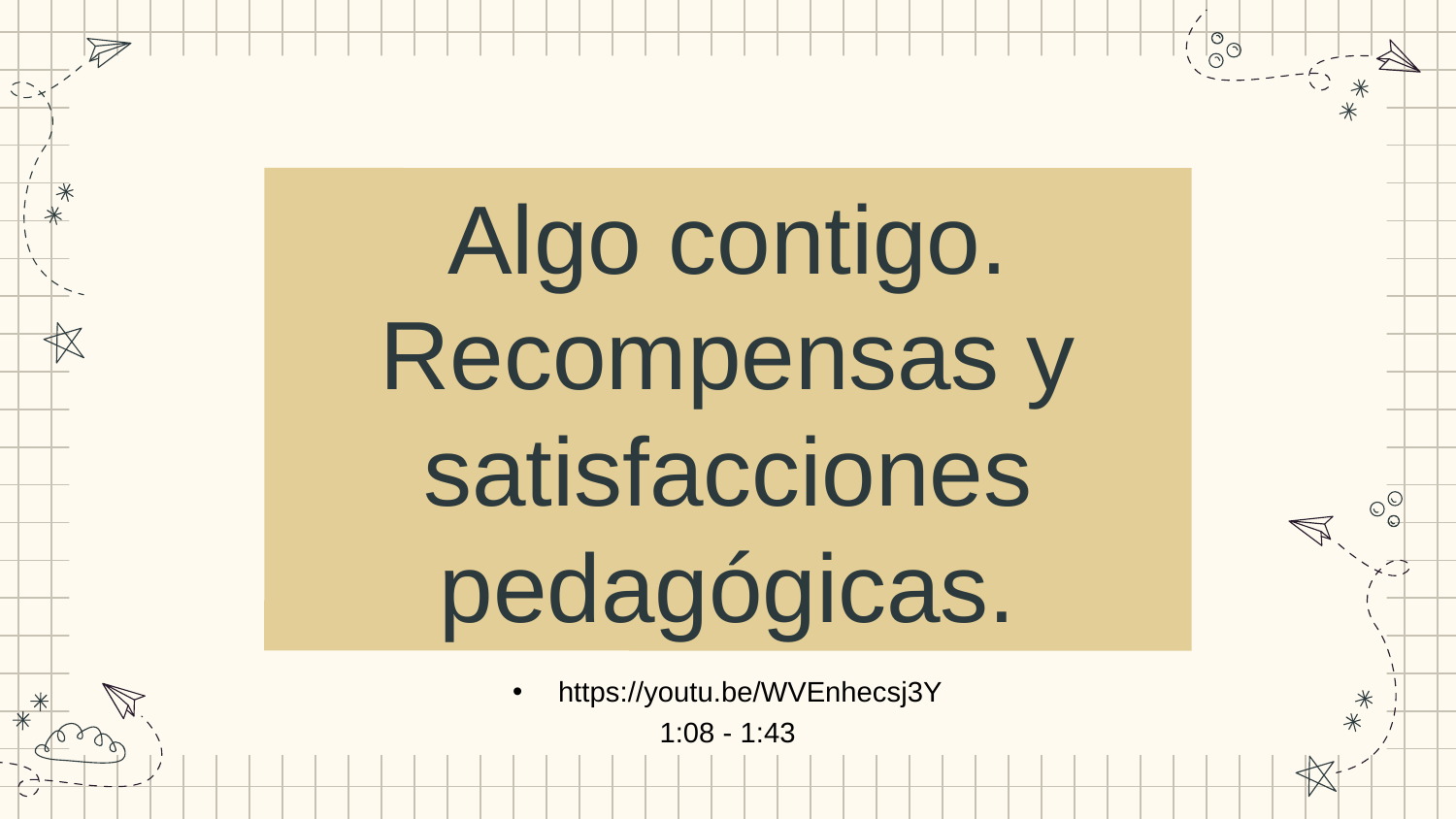

# Algo contigo. Recompensas y satisfacciones pedagógicas.
https://youtu.be/WVEnhecsj3Y
1:08 - 1:43